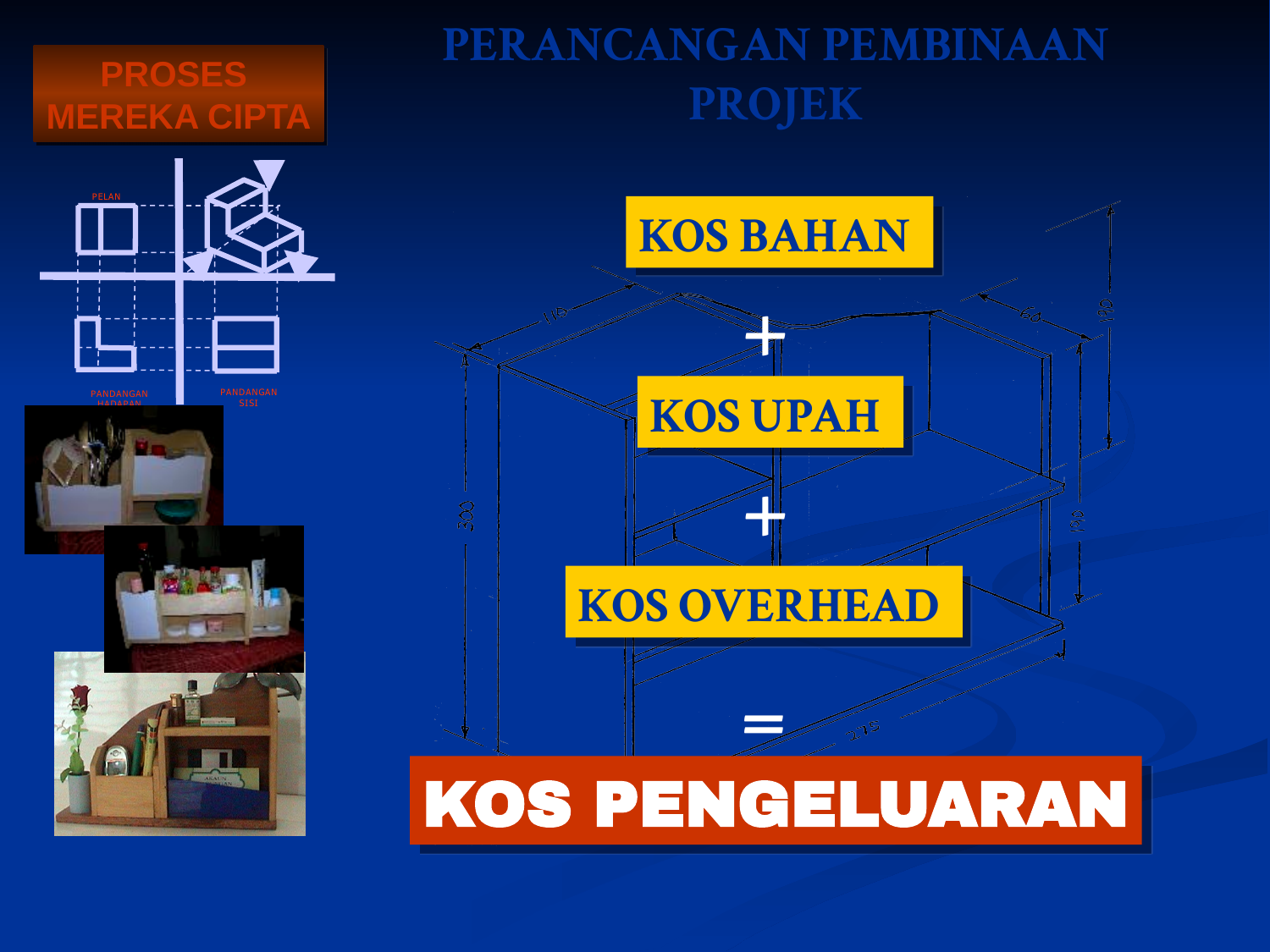

# PERANCANGAN PEMBINAAN PROJEK
KOS BAHAN
+
KOS UPAH
+
KOS OVERHEAD
=
KOS PENGELUARAN